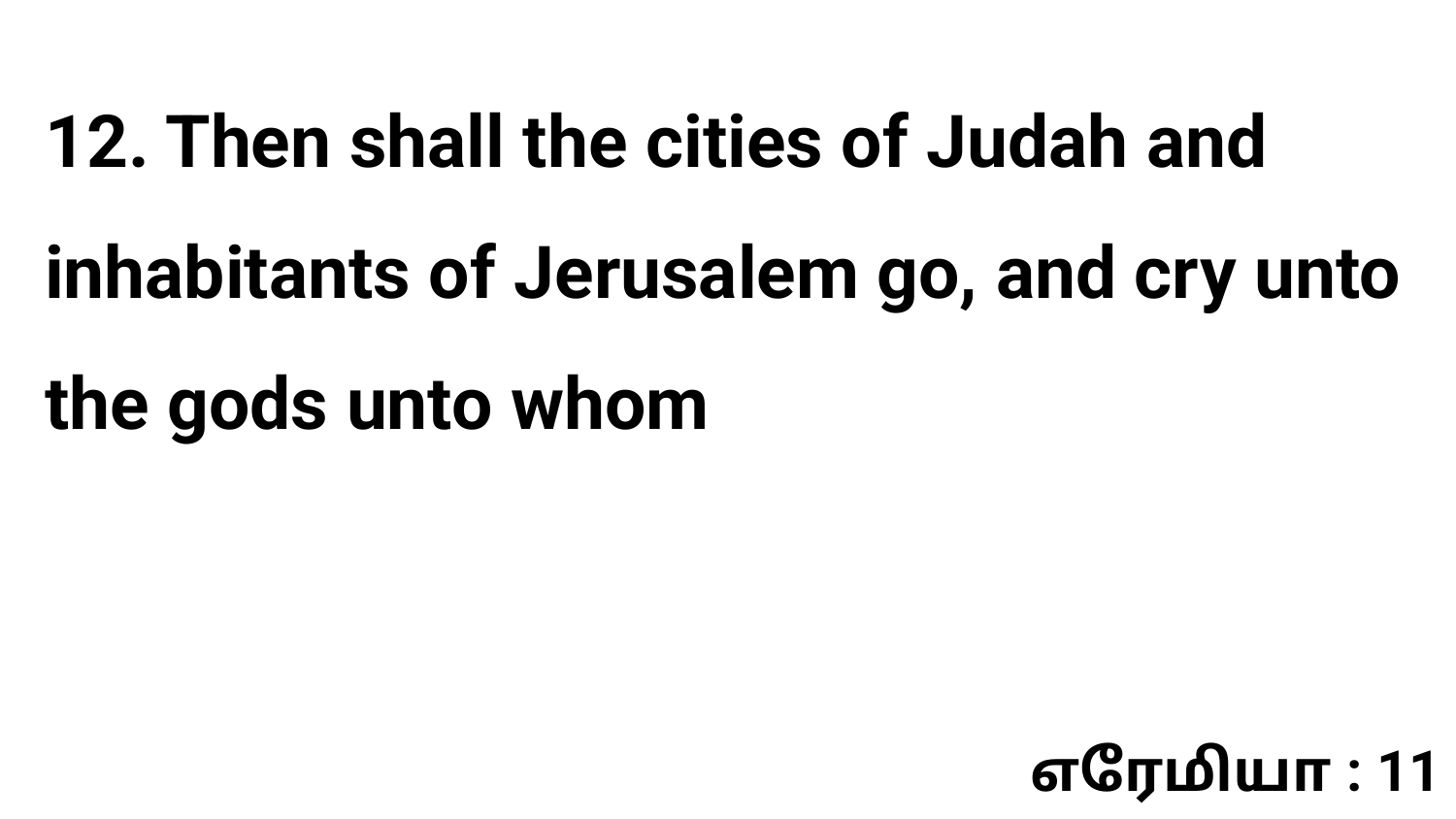

12. Then shall the cities of Judah and inhabitants of Jerusalem go, and cry unto the gods unto whom
எரேமியா : 11